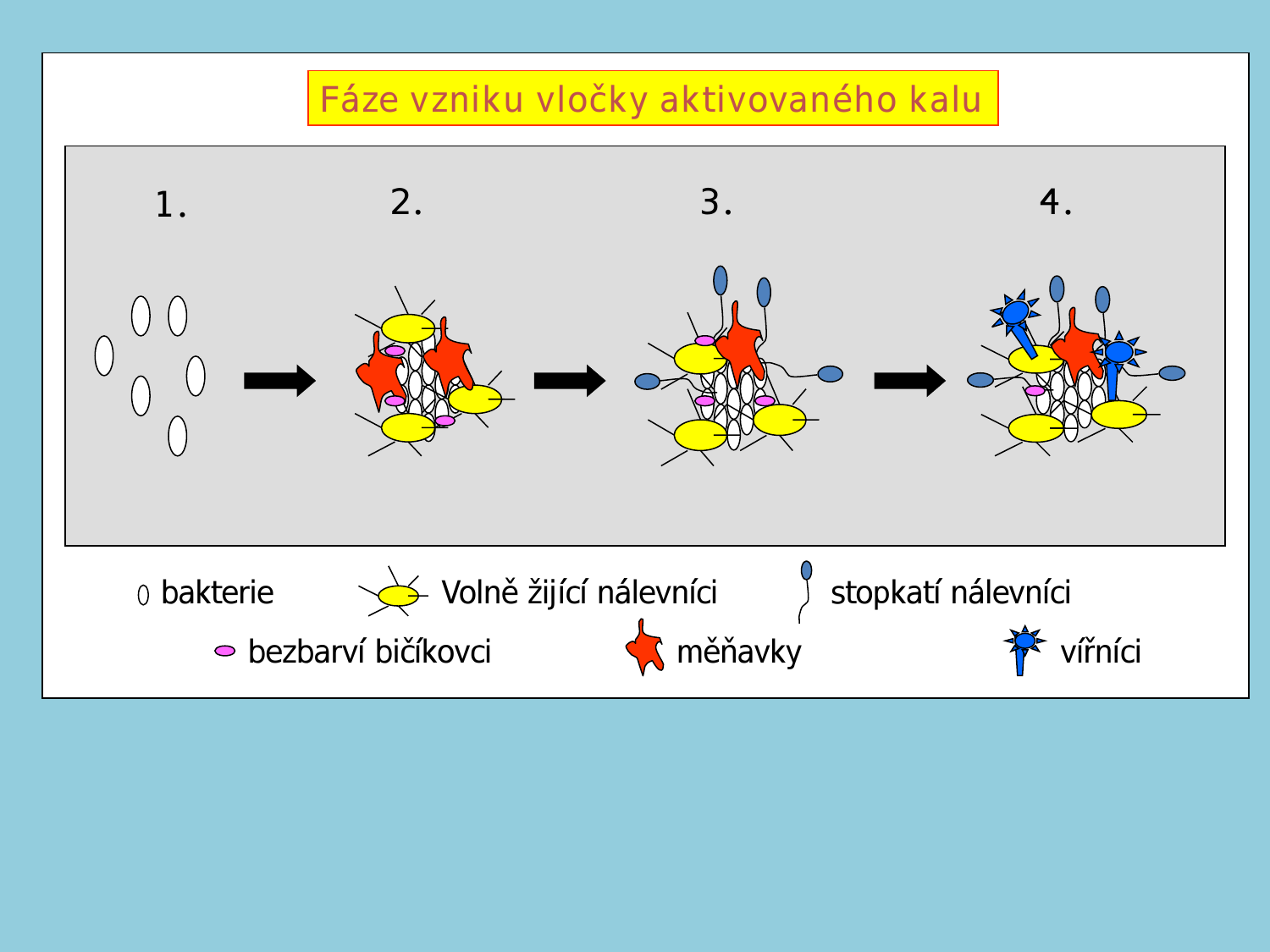

Fáze vzniku vločky aktivovaného kalu

2.
3.
4.
1.

bakterie

Volně žijící nálevníci
stopkatí nálevníci

bezbarví bičíkovci
měňavky
vířníci